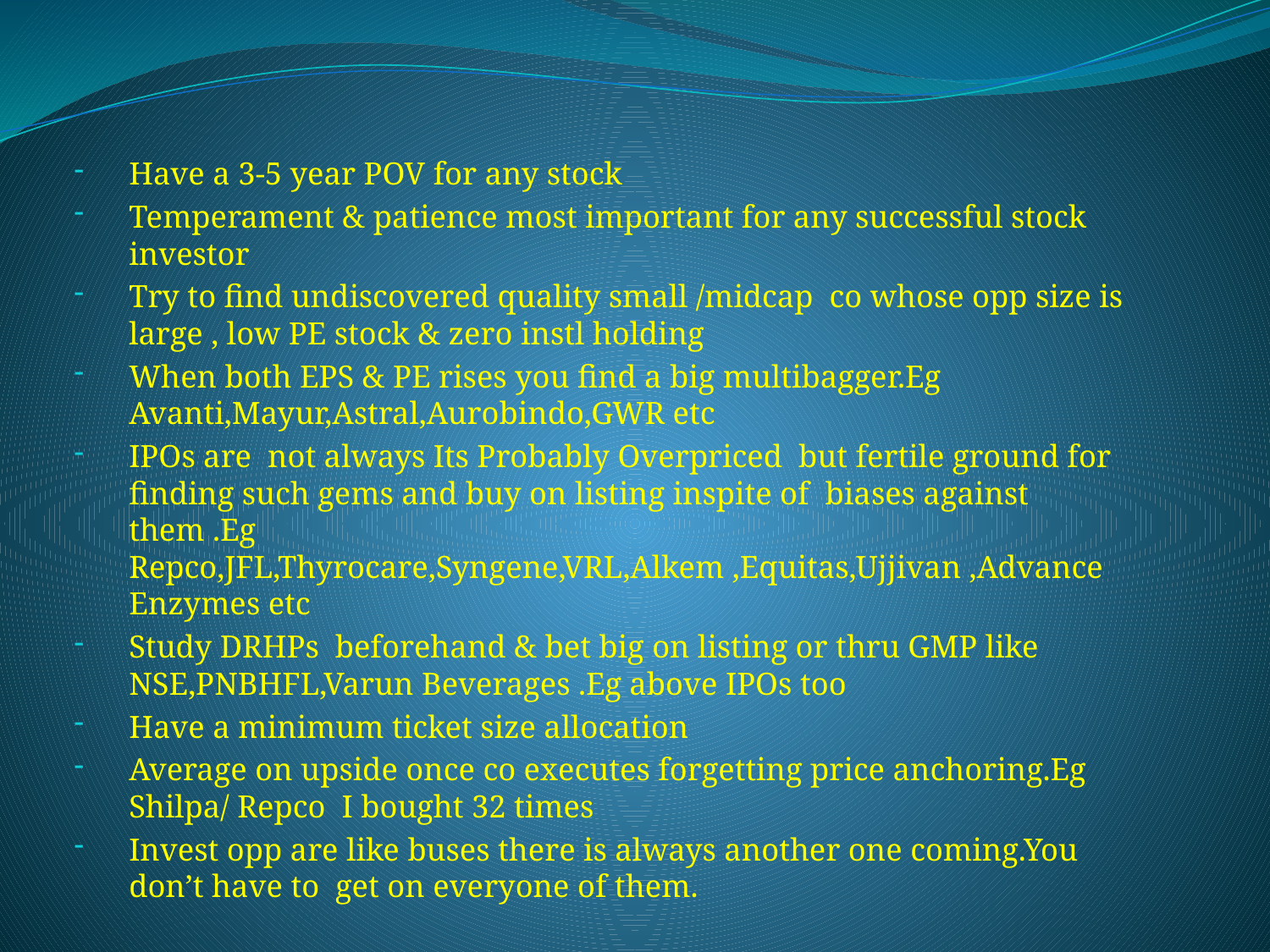

Have a 3-5 year POV for any stock
Temperament & patience most important for any successful stock investor
Try to find undiscovered quality small /midcap  co whose opp size is large , low PE stock & zero instl holding
When both EPS & PE rises you find a big multibagger.Eg Avanti,Mayur,Astral,Aurobindo,GWR etc
IPOs are  not always Its Probably Overpriced  but fertile ground for finding such gems and buy on listing inspite of  biases against them .Eg Repco,JFL,Thyrocare,Syngene,VRL,Alkem ,Equitas,Ujjivan ,Advance Enzymes etc
Study DRHPs  beforehand & bet big on listing or thru GMP like NSE,PNBHFL,Varun Beverages .Eg above IPOs too
Have a minimum ticket size allocation
Average on upside once co executes forgetting price anchoring.Eg Shilpa/ Repco  I bought 32 times
Invest opp are like buses there is always another one coming.You don’t have to  get on everyone of them.